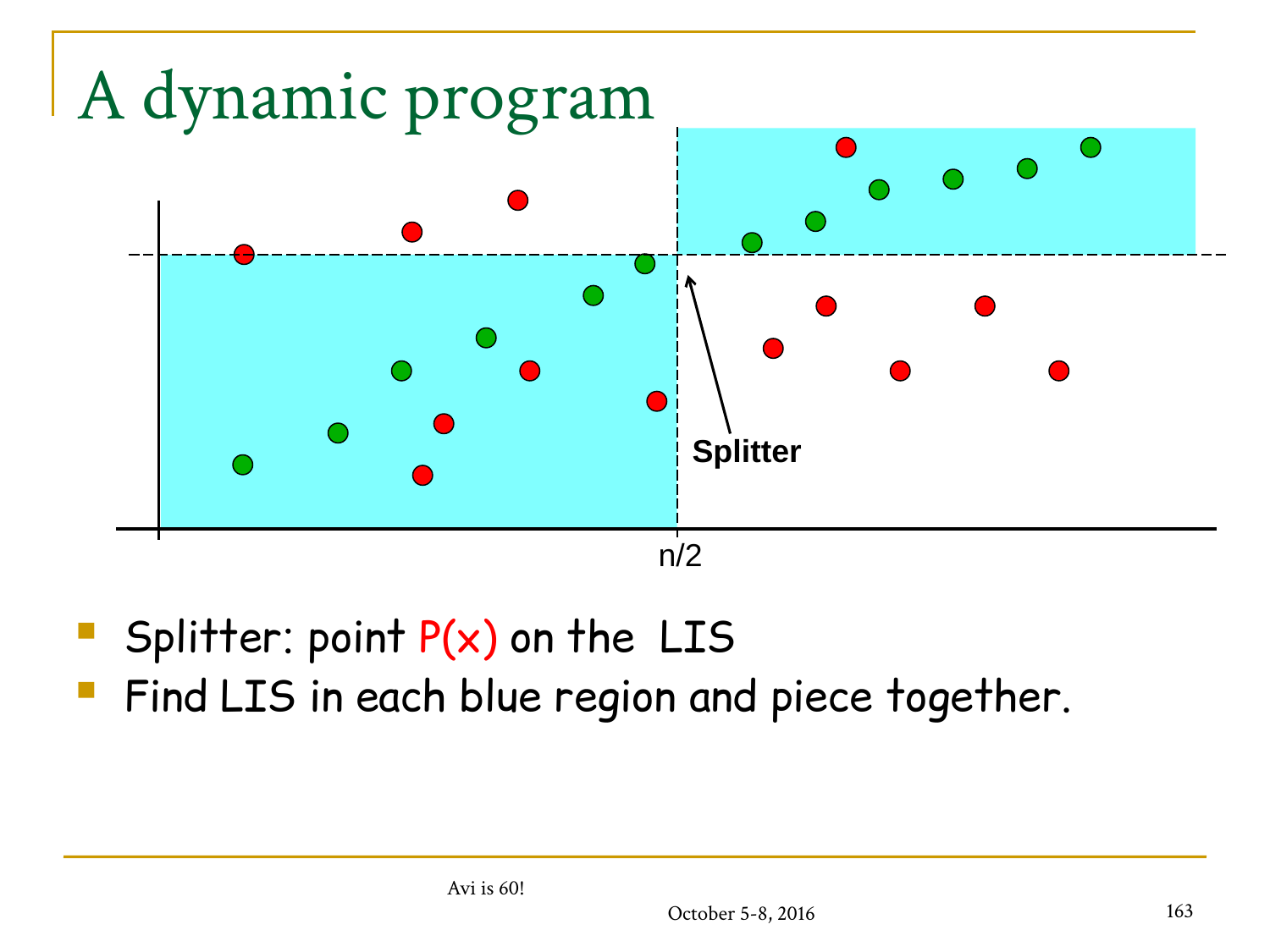

# A dynamic program

Splitter

n/2
Splitter: point P(x) on the  LIS
Find LIS in each blue region and piece together.

163
Avi is 60!                                                                                                               October 5-8, 2016